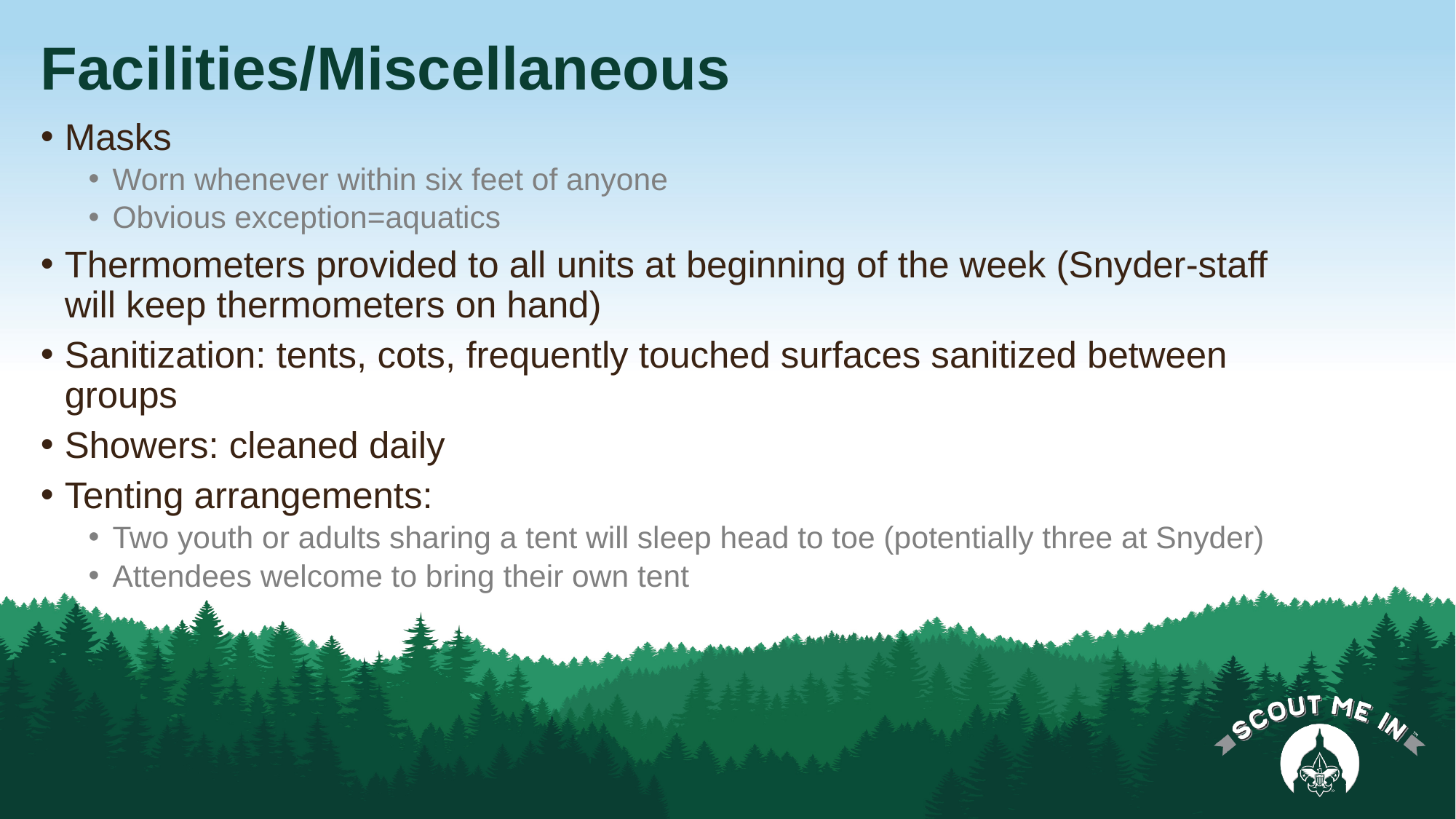

# Facilities/Miscellaneous
Masks
Worn whenever within six feet of anyone
Obvious exception=aquatics
Thermometers provided to all units at beginning of the week (Snyder-staff will keep thermometers on hand)
Sanitization: tents, cots, frequently touched surfaces sanitized between groups
Showers: cleaned daily
Tenting arrangements:
Two youth or adults sharing a tent will sleep head to toe (potentially three at Snyder)
Attendees welcome to bring their own tent